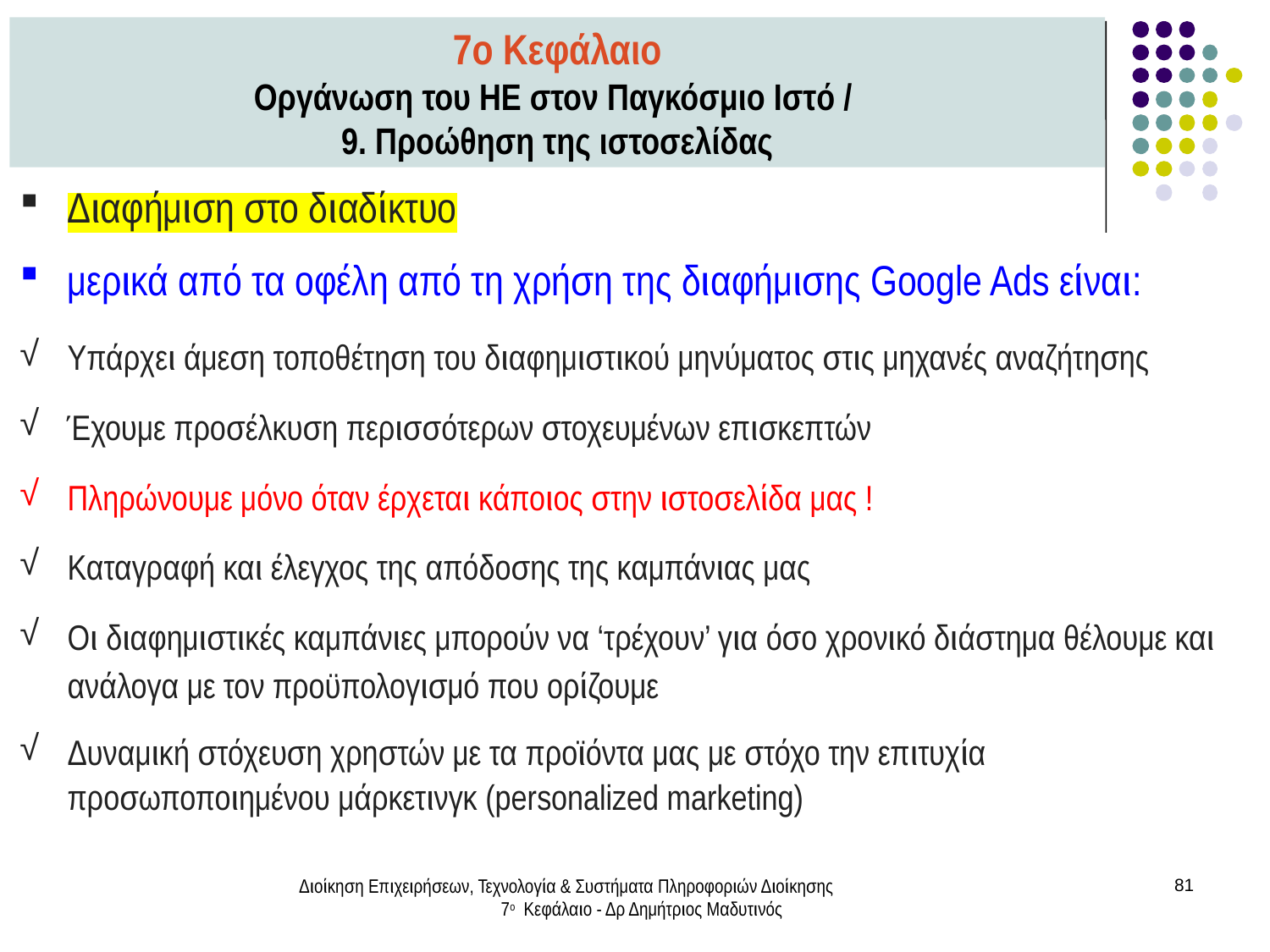

7ο Κεφάλαιο
Οργάνωση του ΗΕ στον Παγκόσμιο Ιστό /
9. Προώθηση της ιστοσελίδας
Διαφήμιση στο διαδίκτυο
μερικά από τα οφέλη από τη χρήση της διαφήμισης Google Ads είναι:
Υπάρχει άμεση τοποθέτηση του διαφημιστικού μηνύματος στις μηχανές αναζήτησης
Έχουμε προσέλκυση περισσότερων στοχευμένων επισκεπτών
Πληρώνουμε μόνο όταν έρχεται κάποιος στην ιστοσελίδα μας !
Καταγραφή και έλεγχος της απόδοσης της καμπάνιας μας
Οι διαφημιστικές καμπάνιες μπορούν να ‘τρέχουν’ για όσο χρονικό διάστημα θέλουμε και ανάλογα με τον προϋπολογισμό που ορίζουμε
Δυναμική στόχευση χρηστών με τα προϊόντα μας με στόχο την επιτυχία προσωποποιημένου μάρκετινγκ (personalized marketing)

Διοίκηση Επιχειρήσεων, Τεχνολογία & Συστήματα Πληροφοριών Διοίκησης                                   7ο  Κεφάλαιο - Δρ Δημήτριος Μαδυτινός
81